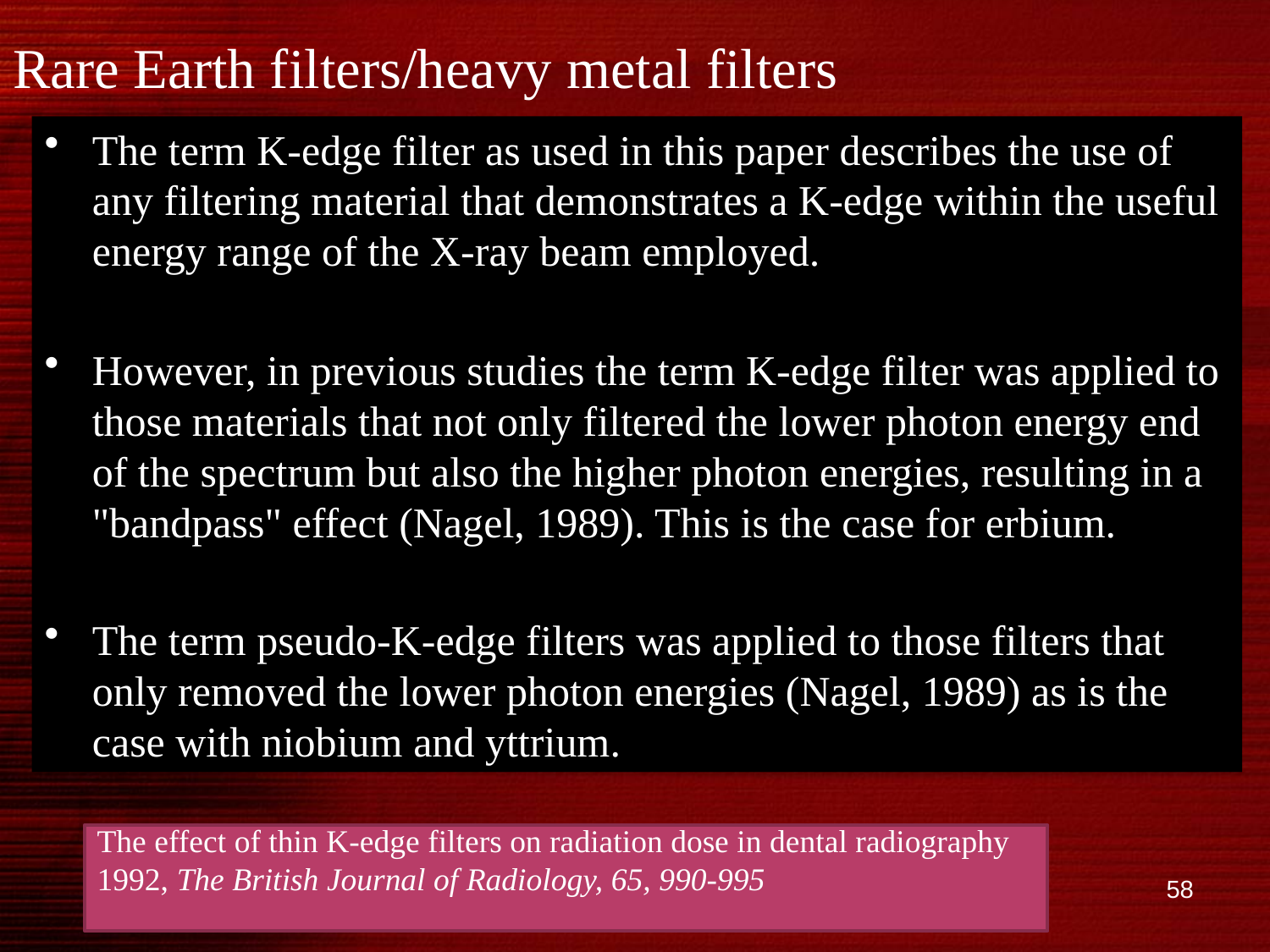

# Rare Earth filters/heavy metal filters
The term K-edge filter as used in this paper describes the use of any filtering material that demonstrates a K-edge within the useful energy range of the X-ray beam employed.

However, in previous studies the term K-edge filter was applied to those materials that not only filtered the lower photon energy end of the spectrum but also the higher photon energies, resulting in a "bandpass" effect (Nagel, 1989). This is the case for erbium.

The term pseudo-K-edge filters was applied to those filters that only removed the lower photon energies (Nagel, 1989) as is the case with niobium and yttrium.
The effect of thin K-edge filters on radiation dose in dental radiography
1992, The British Journal of Radiology, 65, 990-995

58